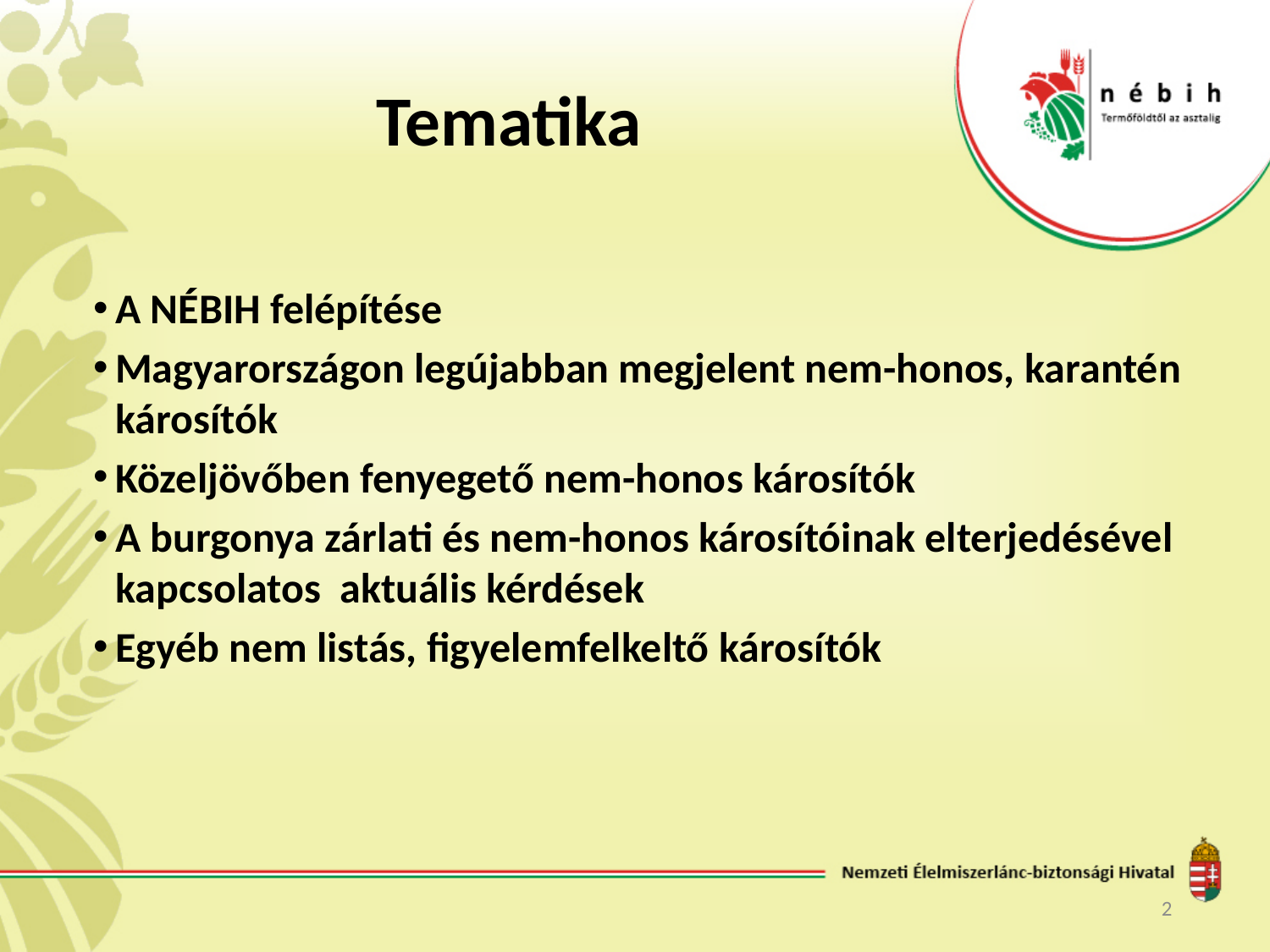

# Tematika

A NÉBIH felépítése
Magyarországon legújabban megjelent nem-honos, karantén károsítók
Közeljövőben fenyegető nem-honos károsítók
A burgonya zárlati és nem-honos károsítóinak elterjedésével kapcsolatos  aktuális kérdések
Egyéb nem listás, figyelemfelkeltő károsítók

2